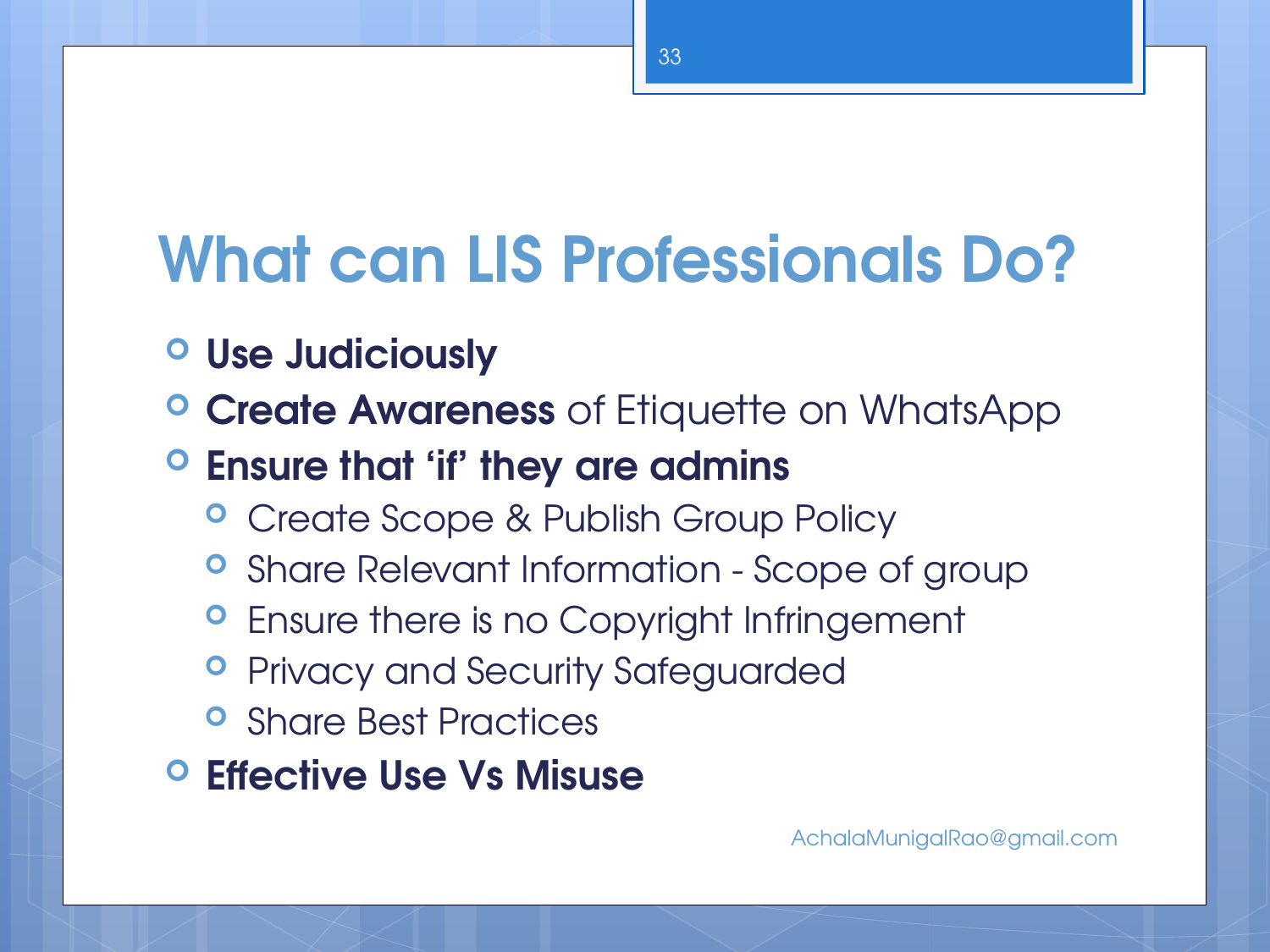

33
# What can LIS Professionals Do?
Use Judiciously
Create Awareness of Etiquette on WhatsApp
Ensure that ‘if’ they are admins
Create Scope & Publish Group Policy
Share Relevant Information - Scope of group
Ensure there is no Copyright Infringement
Privacy and Security Safeguarded
Share Best Practices
Effective Use Vs Misuse

AchalaMunigalRao@gmail.com